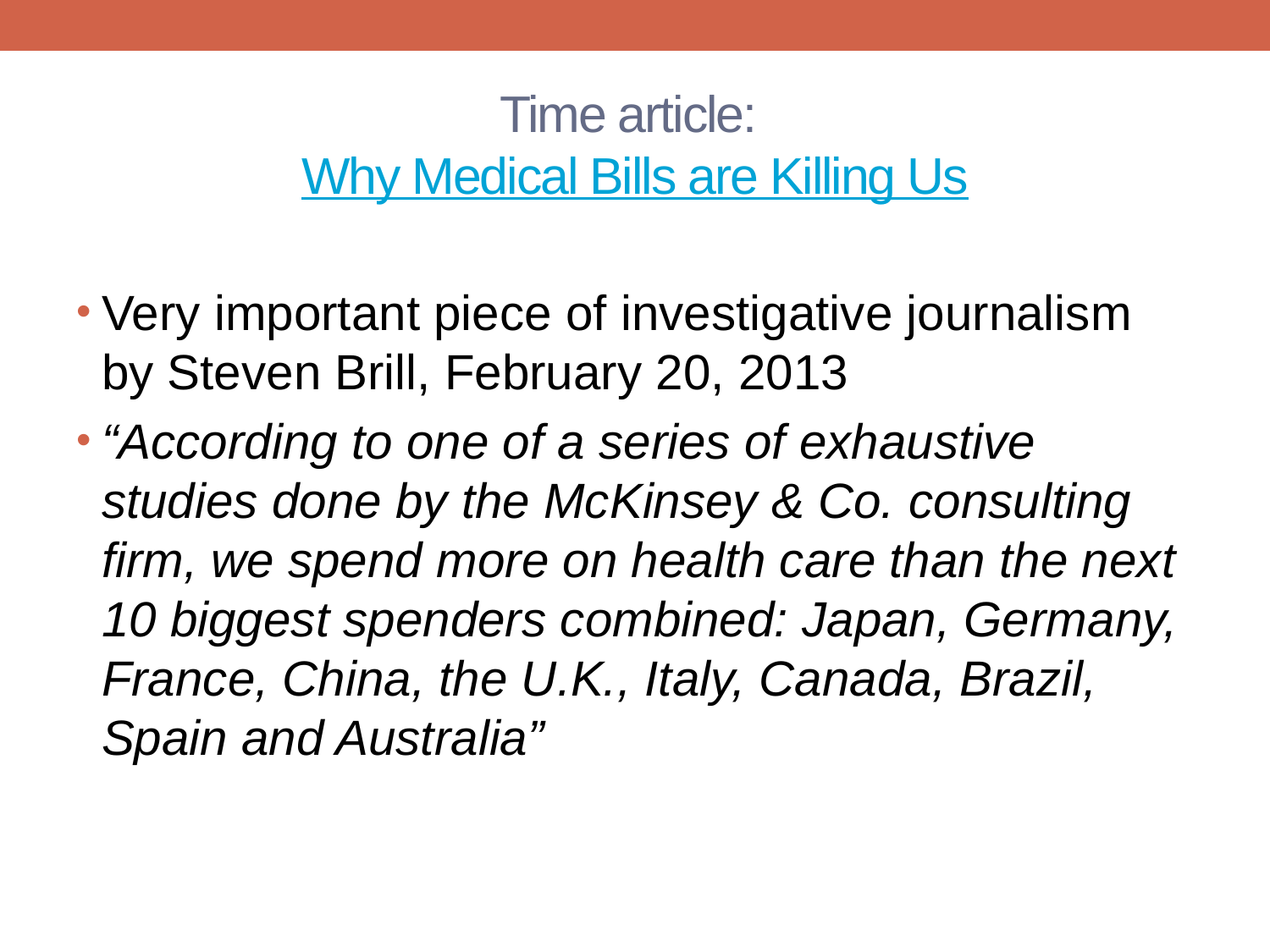

# Time article: Why Medical Bills are Killing Us
Very important piece of investigative journalism by Steven Brill, February 20, 2013
“According to one of a series of exhaustive studies done by the McKinsey & Co. consulting firm, we spend more on health care than the next 10 biggest spenders combined: Japan, Germany, France, China, the U.K., Italy, Canada, Brazil, Spain and Australia”